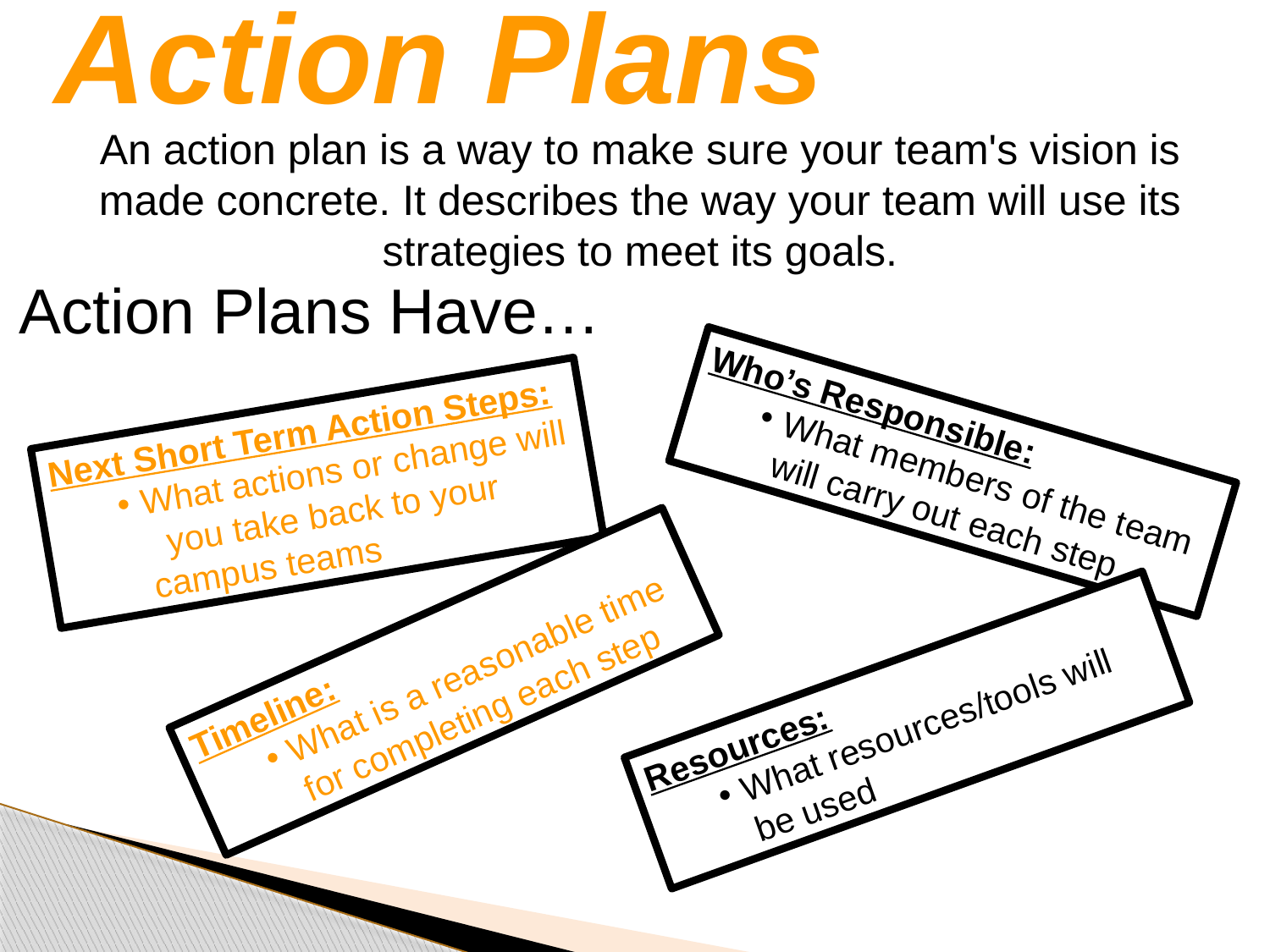

Action Plans
An action plan is a way to make sure your team's vision is made concrete. It describes the way your team will use its strategies to meet its goals.
Action Plans Have…
Next Short Term Action Steps:
What actions or change will   you take back to your campus teams
Who’s Responsible:
What members of the team will carry out each step
Timeline:
What is a reasonable time for completing each step
Resources:
What resources/tools will be used